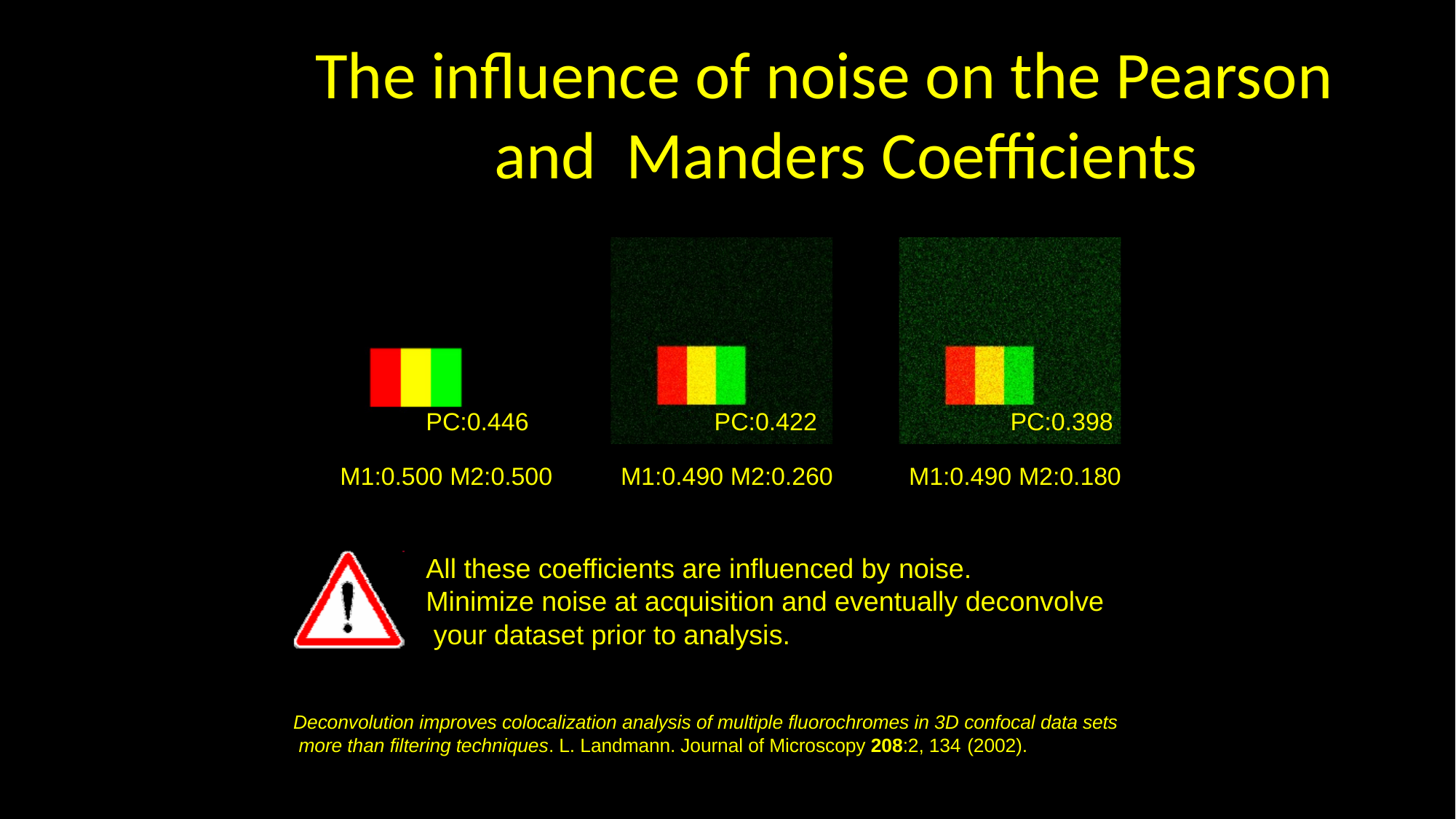

# The influence of noise on the Pearson and  Manders Coefficients

PC:0.446
PC:0.422
PC:0.398
M1:0.490 M2:0.260
M1:0.490 M2:0.180
M1:0.500 M2:0.500

All these coefficients are influenced by noise.
Minimize noise at acquisition and eventually deconvolve  your dataset prior to analysis.
Deconvolution improves colocalization analysis of multiple fluorochromes in 3D confocal data sets  more than filtering techniques. L. Landmann. Journal of Microscopy 208:2, 134 (2002).